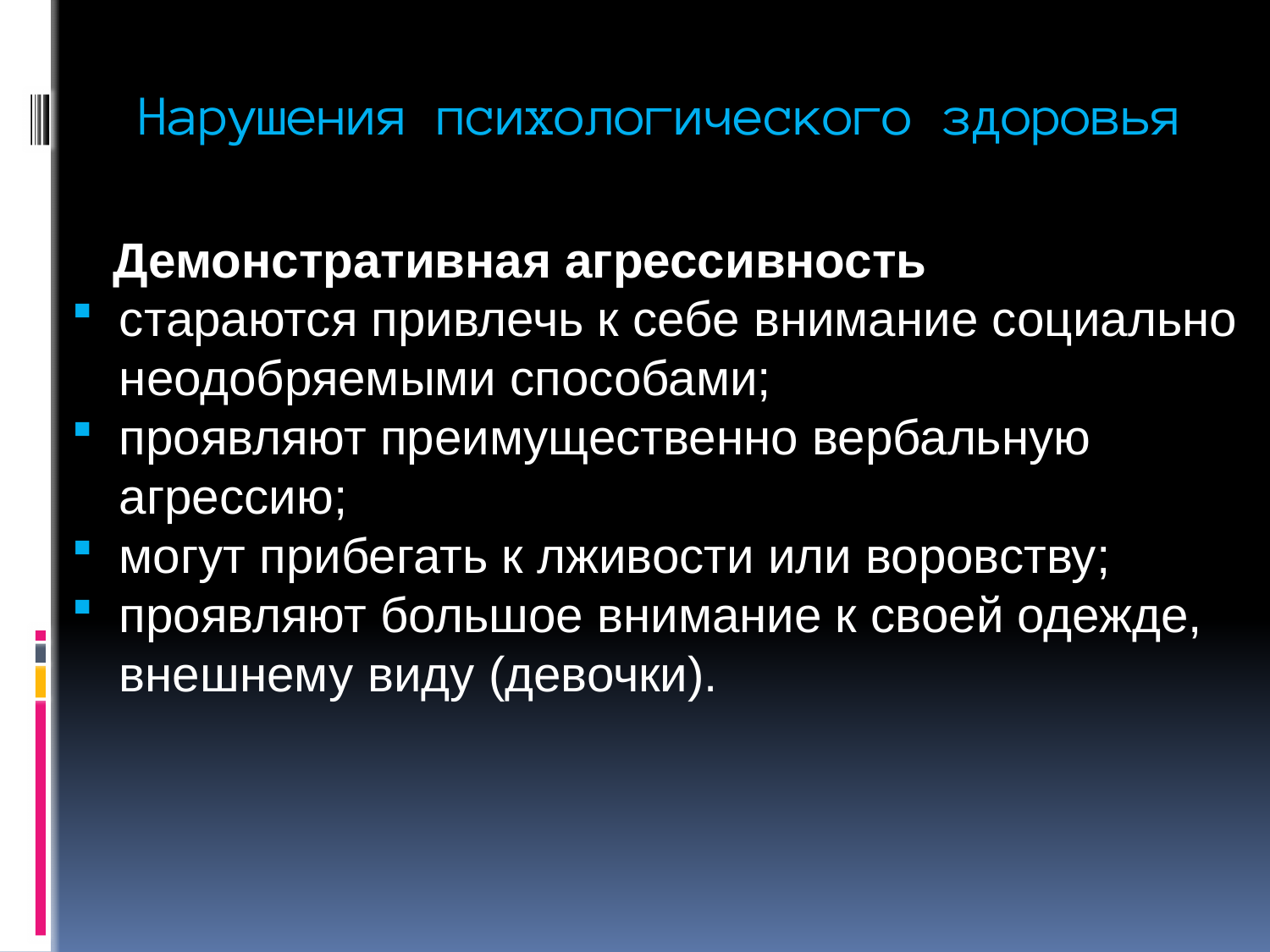

# Нарушения психологического здоровья
Демонстративная агрессивность
стараются привлечь к себе внимание социально неодобряемыми способами;
проявляют преимущественно вербальную агрессию;
могут прибегать к лживости или воровству;
проявляют большое внимание к своей одежде, внешнему виду (девочки).